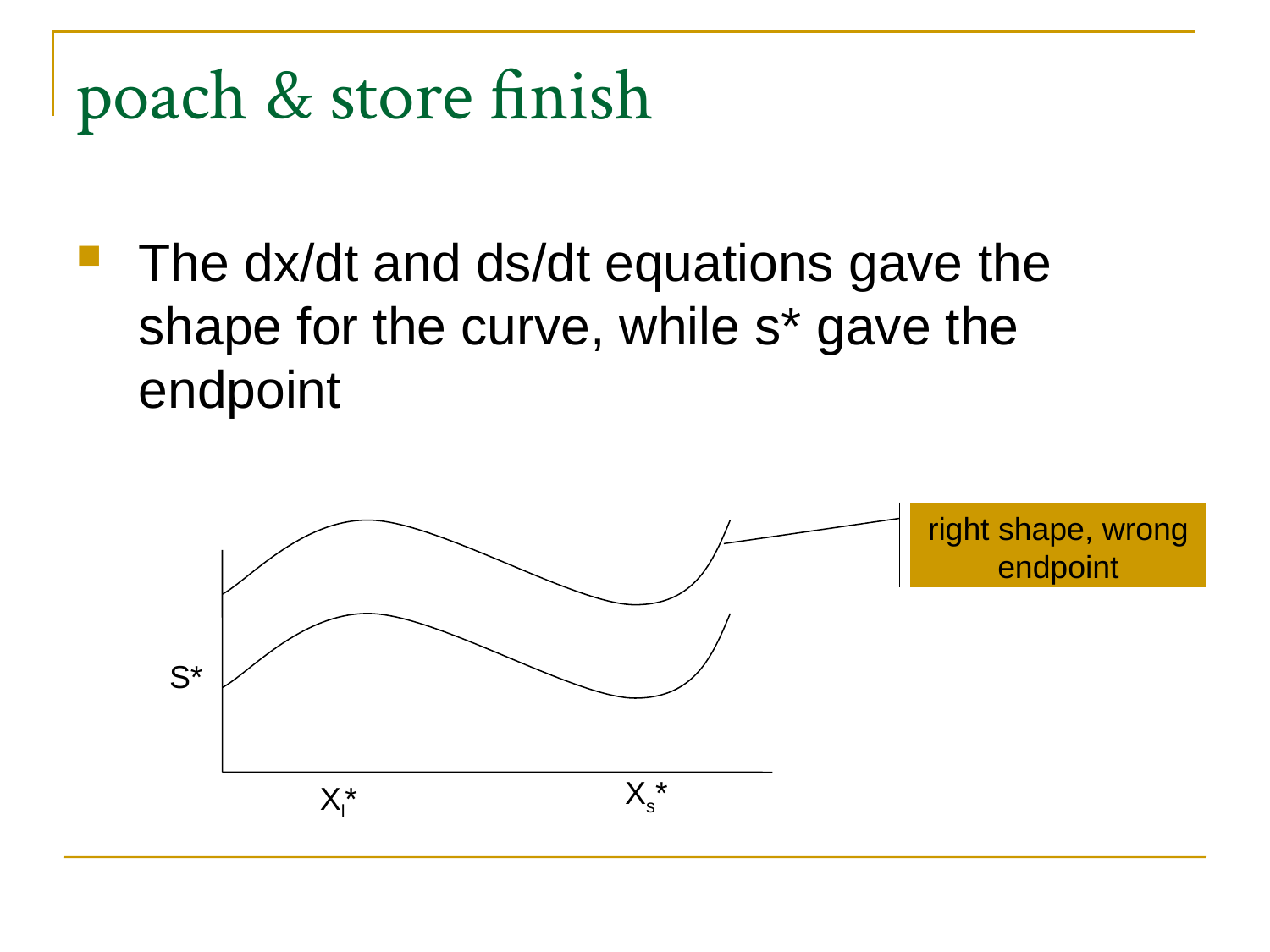

# poach & store finish
The dx/dt and ds/dt equations gave the shape for the curve, while s* gave the endpoint
right shape, wrong endpoint

S*
Xs*

Xl*